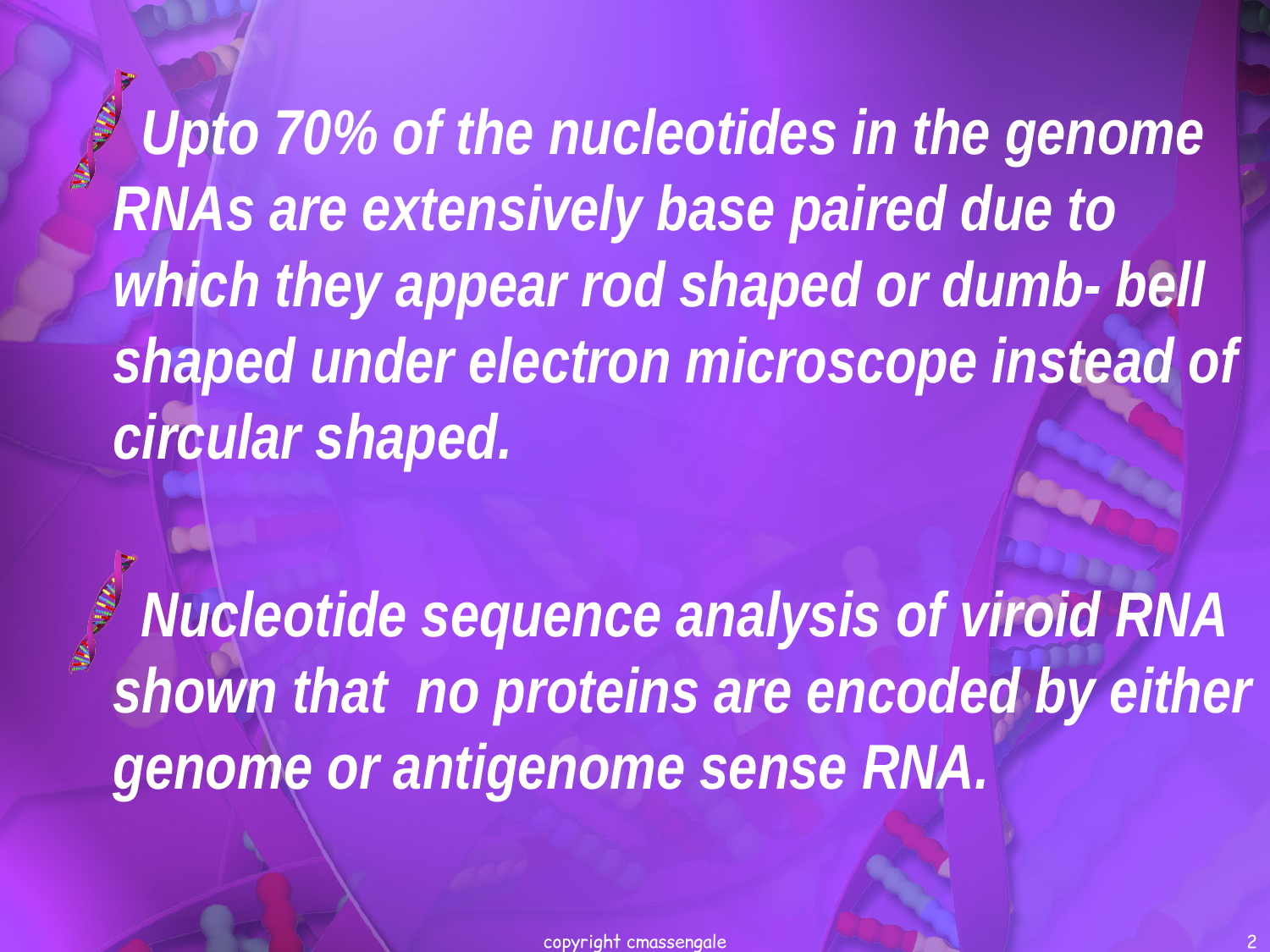

Upto 70% of the nucleotides in the genome RNAs are extensively base paired due to which they appear rod shaped or dumb- bell shaped under electron microscope instead of circular shaped.

Nucleotide sequence analysis of viroid RNA shown that  no proteins are encoded by either genome or antigenome sense RNA.
copyright cmassengale
2